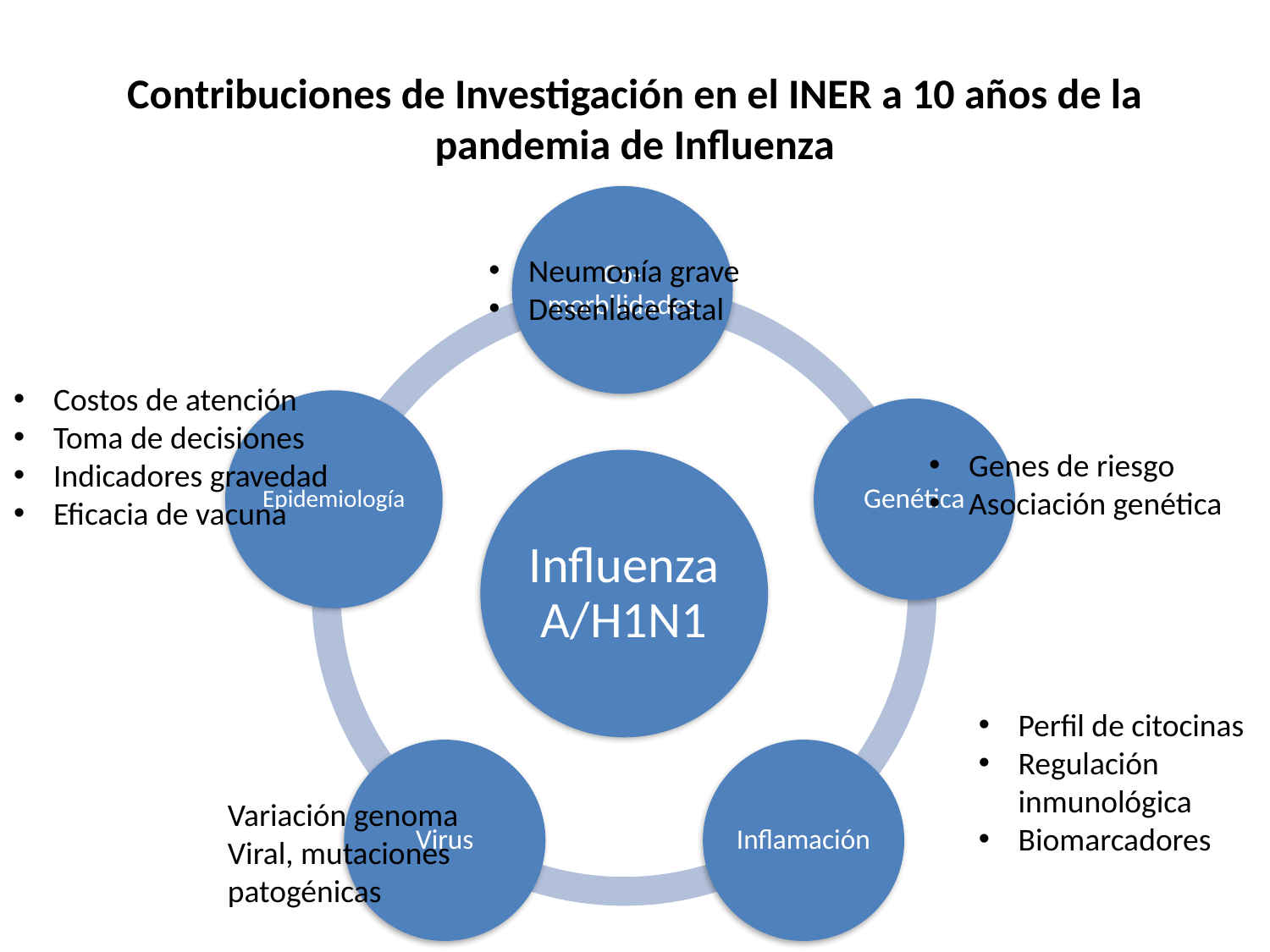

# Contribuciones de Investigación en el INER a 10 años de la pandemia de Influenza
Influenza A/H1N1
Co-morbilidades
Genética
Inflamación
Virus
Epidemiología
Neumonía grave
Desenlace fatal

Costos de atención
Toma de decisiones
Indicadores gravedad
Eficacia de vacuna
Genes de riesgo
Asociación genética

Perfil de citocinas
Regulación inmunológica
Biomarcadores

Variación genoma
Viral, mutaciones
patogénicas